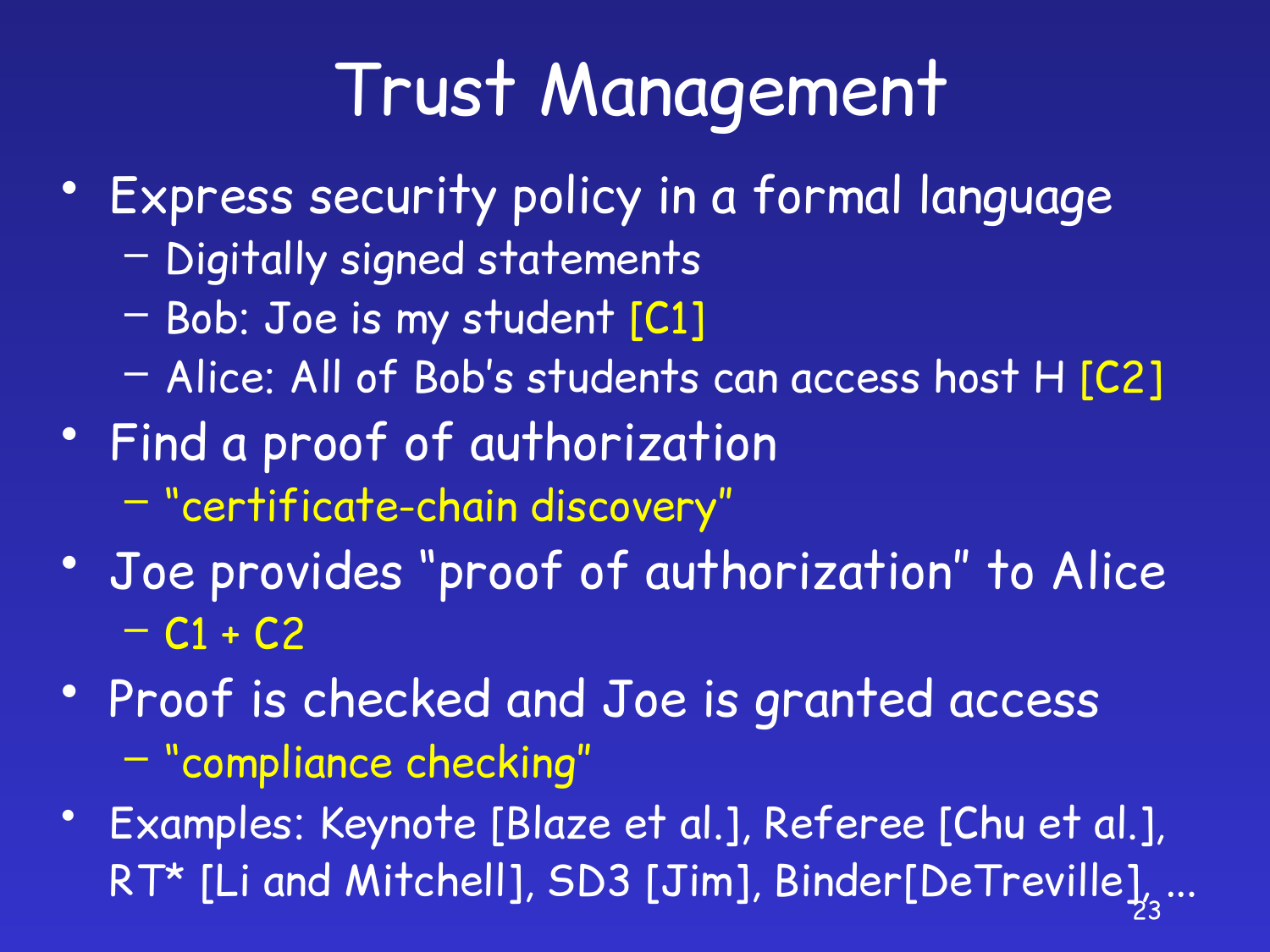

# Trust Management
Express security policy in a formal language
Digitally signed statements
Bob: Joe is my student [C1]
Alice: All of Bob’s students can access host H [C2]
Find a proof of authorization
“certificate-chain discovery”
Joe provides “proof of authorization” to Alice
C1 + C2
Proof is checked and Joe is granted access
“compliance checking”
Examples: Keynote [Blaze et al.], Referee [Chu et al.], RT* [Li and Mitchell], SD3 [Jim], Binder[DeTreville], …
23